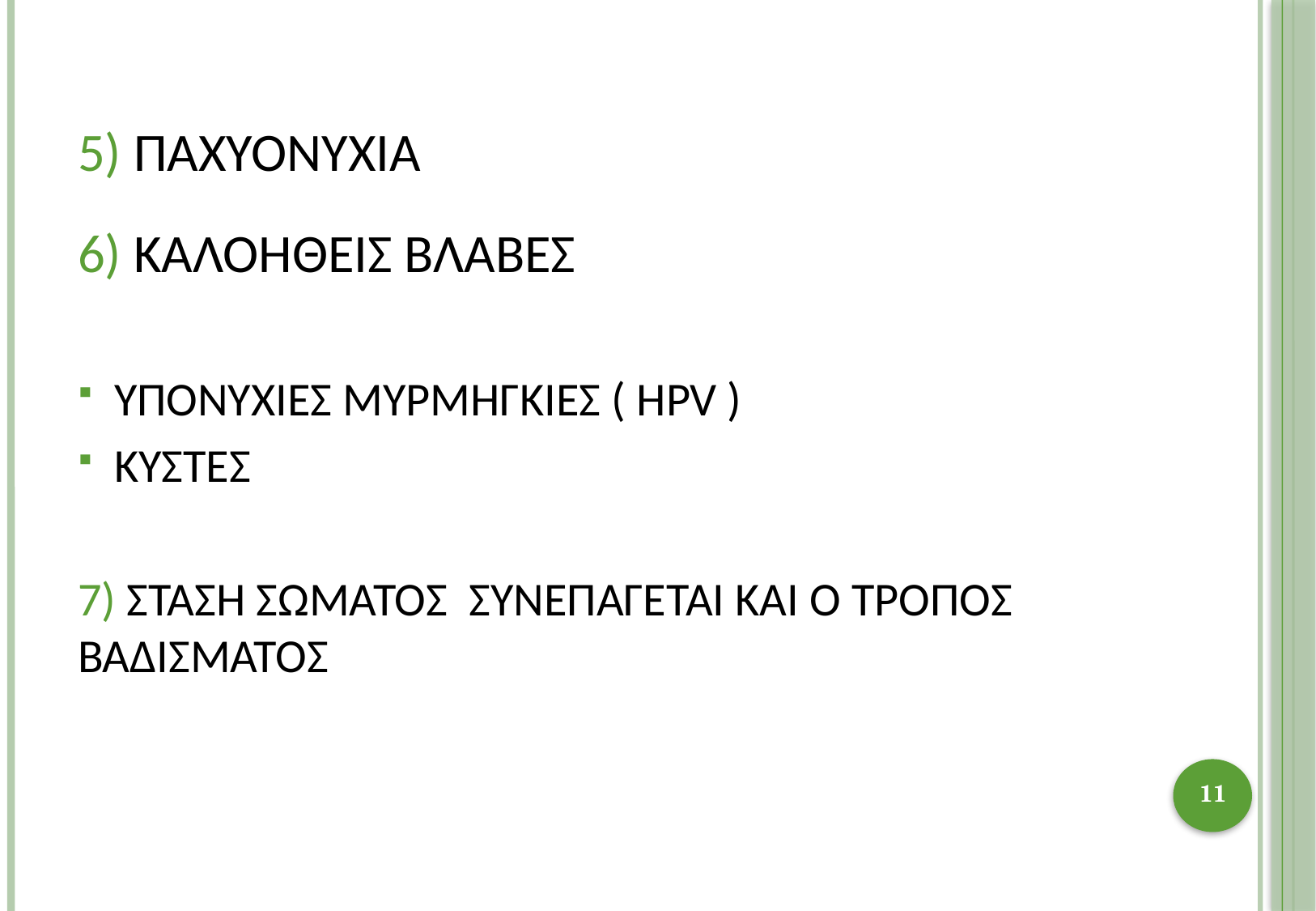

# 5) ΠΑΧΥΟΝΥΧΙΑ
6) ΚΑΛΟΗΘΕΙΣ ΒΛΑΒΕΣ

ΥΠΟΝΥΧΙΕΣ ΜΥΡΜΗΓΚΙΕΣ ( HPV )
ΚΥΣΤΕΣ

7) ΣΤΑΣΗ ΣΩΜΑΤΟΣ  ΣΥΝΕΠΑΓΕΤΑΙ ΚΑΙ Ο ΤΡΟΠΟΣ ΒΑΔΙΣΜΑΤΟΣ
11